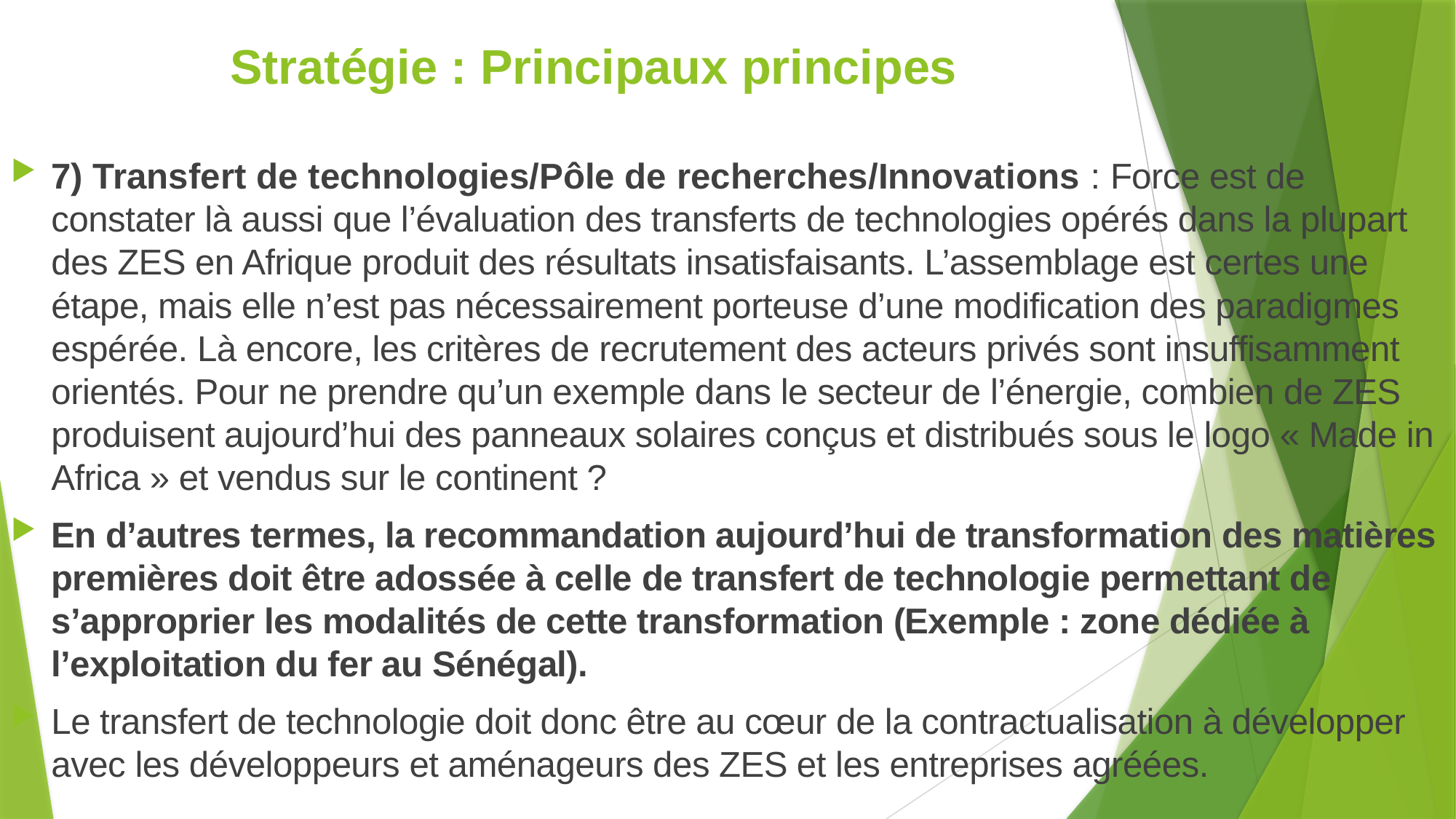

# Stratégie : Principaux principes
7) Transfert de technologies/Pôle de recherches/Innovations : Force est de constater là aussi que l’évaluation des transferts de technologies opérés dans la plupart des ZES en Afrique produit des résultats insatisfaisants. L’assemblage est certes une étape, mais elle n’est pas nécessairement porteuse d’une modification des paradigmes espérée. Là encore, les critères de recrutement des acteurs privés sont insuffisamment orientés. Pour ne prendre qu’un exemple dans le secteur de l’énergie, combien de ZES produisent aujourd’hui des panneaux solaires conçus et distribués sous le logo « Made in Africa » et vendus sur le continent ?
En d’autres termes, la recommandation aujourd’hui de transformation des matières premières doit être adossée à celle de transfert de technologie permettant de s’approprier les modalités de cette transformation (Exemple : zone dédiée à l’exploitation du fer au Sénégal).
Le transfert de technologie doit donc être au cœur de la contractualisation à développer avec les développeurs et aménageurs des ZES et les entreprises agréées.